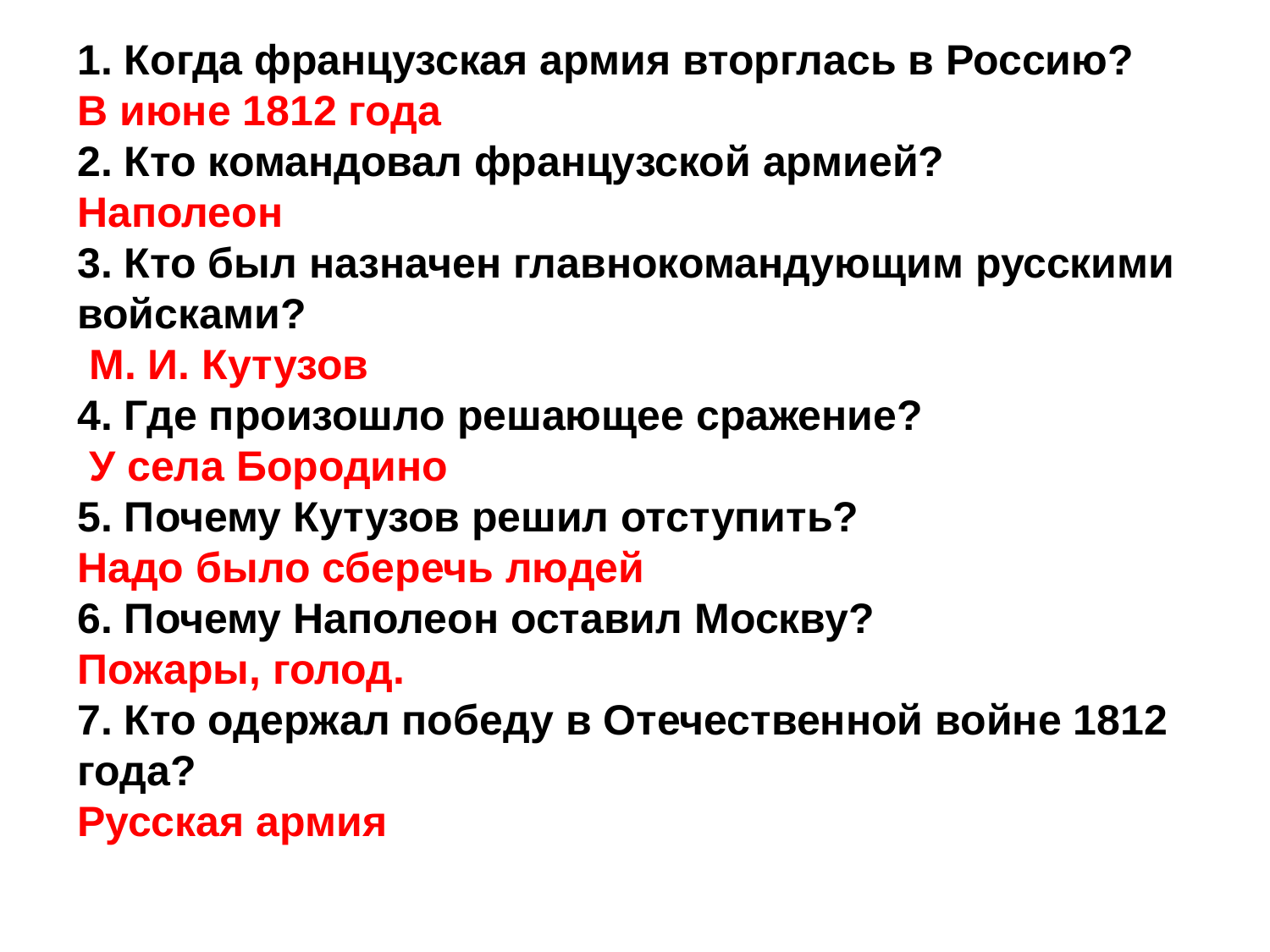

1. Когда французская армия вторглась в Россию?
В июне 1812 года
2. Кто командовал французской армией?
Наполеон
3. Кто был назначен главнокомандующим русскими войсками?
 М. И. Кутузов
4. Где произошло решающее сражение?
 У села Бородино
5. Почему Кутузов решил отступить?
Надо было сберечь людей
6. Почему Наполеон оставил Москву?
Пожары, голод.
7. Кто одержал победу в Отечественной войне 1812 года?
Русская армия